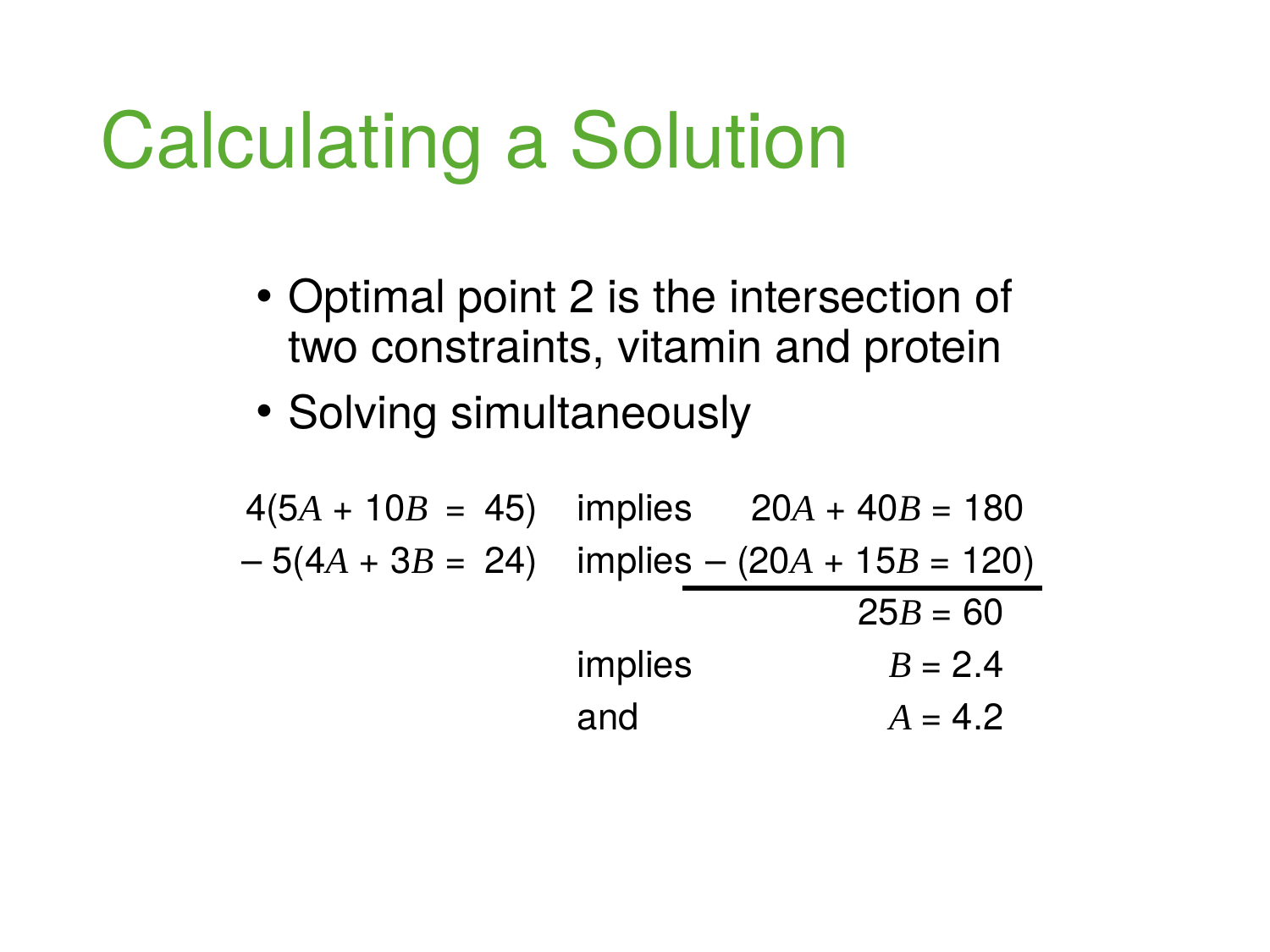

# Calculating a Solution
Optimal point 2 is the intersection of two constraints, vitamin and protein
Solving simultaneously
	4(5A + 10B	=	45)	implies	20A + 40B = 180
	– 5(4A + 3B	=	24)	implies	– (20A + 15B = 120)
					25B = 60
				implies	B = 2.4
				and	A = 4.2